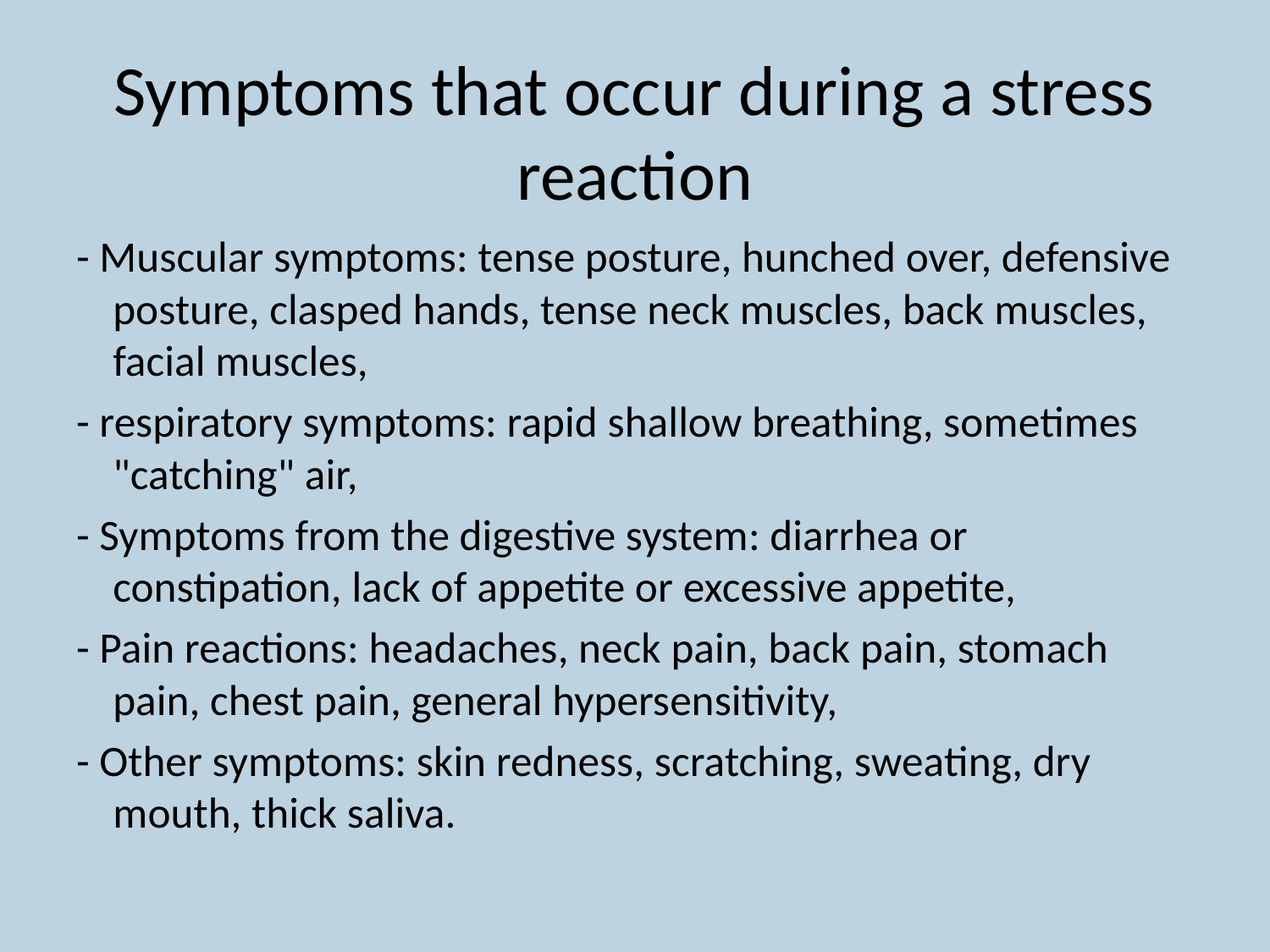

- Muscular symptoms: tense posture, hunched over, defensive posture, clasped hands, tense neck muscles, back muscles, facial muscles,
- respiratory symptoms: rapid shallow breathing, sometimes "catching" air,
- Symptoms from the digestive system: diarrhea or constipation, lack of appetite or excessive appetite,
- Pain reactions: headaches, neck pain, back pain, stomach pain, chest pain, general hypersensitivity,
- Other symptoms: skin redness, scratching, sweating, dry mouth, thick saliva.
Symptoms that occur during a stress reaction